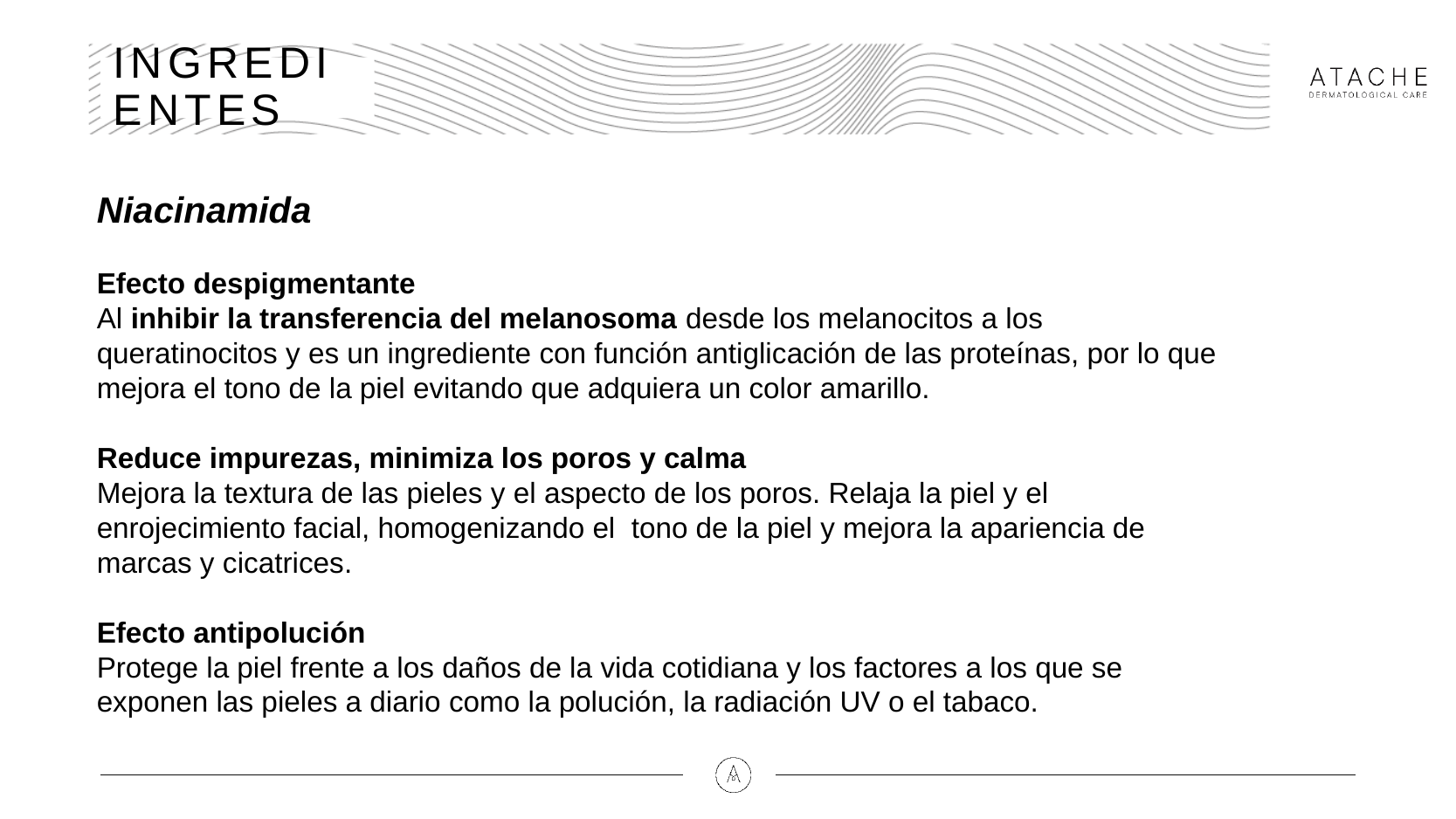

# INGREDIENTES
Niacinamida

Efecto despigmentante
Al inhibir la transferencia del melanosoma desde los melanocitos a los queratinocitos y es un ingrediente con función antiglicación de las proteínas, por lo que mejora el tono de la piel evitando que adquiera un color amarillo.

Reduce impurezas, minimiza los poros y calma
Mejora la textura de las pieles y el aspecto de los poros. Relaja la piel y el enrojecimiento facial, homogenizando el  tono de la piel y mejora la apariencia de marcas y cicatrices.

Efecto antipolución
Protege la piel frente a los daños de la vida cotidiana y los factores a los que se exponen las pieles a diario como la polución, la radiación UV o el tabaco.